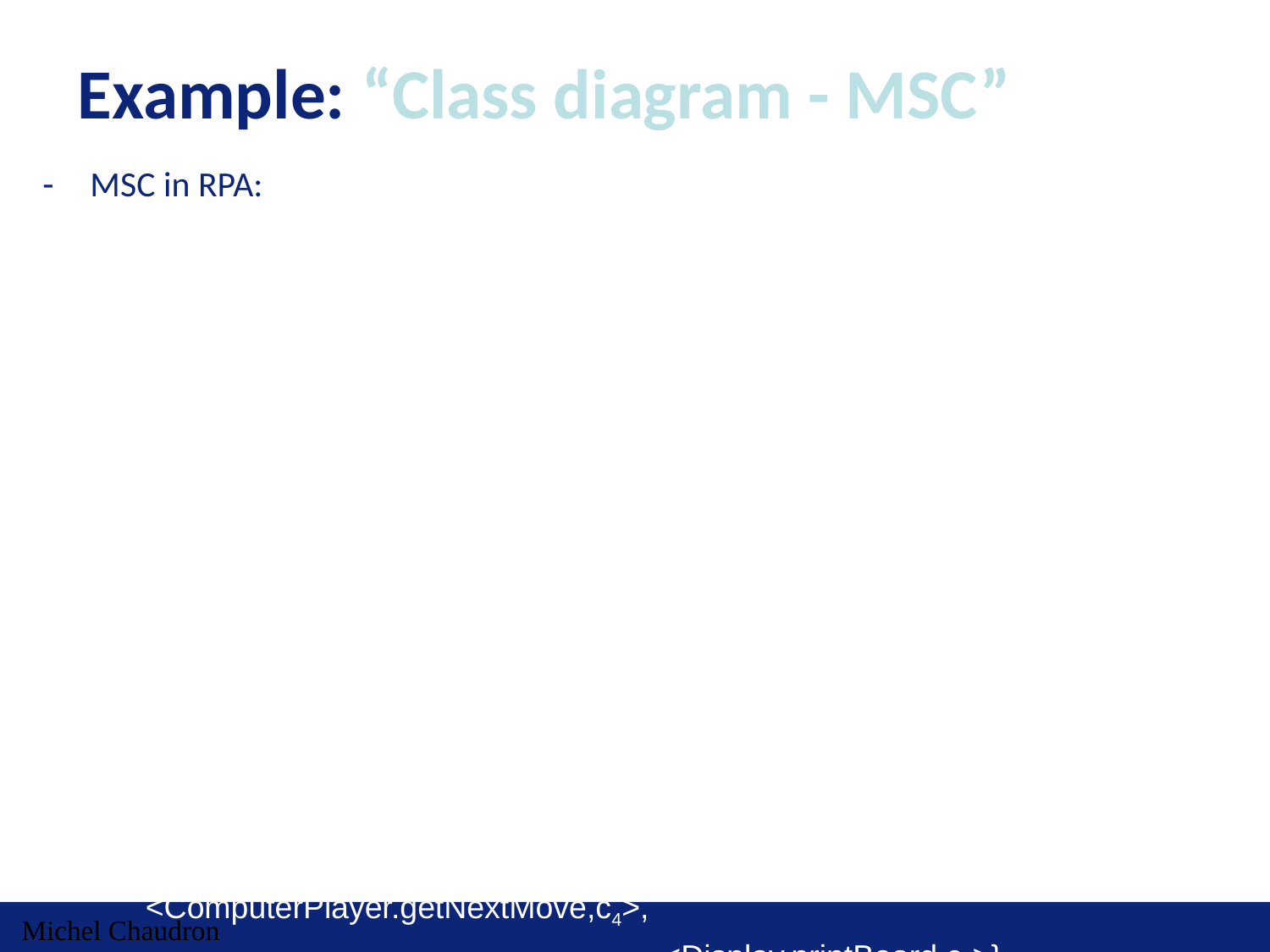

# Example: “Class diagram - MSC”
MSC in RPA:
OBJECT		= 	{Manager, Player1, Player2, display}
TYPE	 	=	{<Manager, GameManager>, 						 <Player1,HumanPlayer>, 						 	 <Player2,ComputerPlayer>,<display,Display>}
CALL		=	{c1,c2,c3,c4c5}
NEXT		=	{<c1,c2>,<c2,c3>,<c3,c4>,<c4,c5>}
CALLER		=	{<Manager,c1>,<Player1,c2>,<Manager,c3>,
					  <Manager,c4>,<Manager,c5>}
CALLEE		=	{<Player1,c1>,<display,c2>,<display,c3>
					  <Player2,c4>,<display,c5>}
MESSAGE		=	{<HumanPlayer.getNextMove,c1>, 						 <Display.printLn,c2>,
					 <Display.printBoard,c3>, 							 <ComputerPlayer.getNextMove,c4>,
					 <Display.printBoard,c5>}